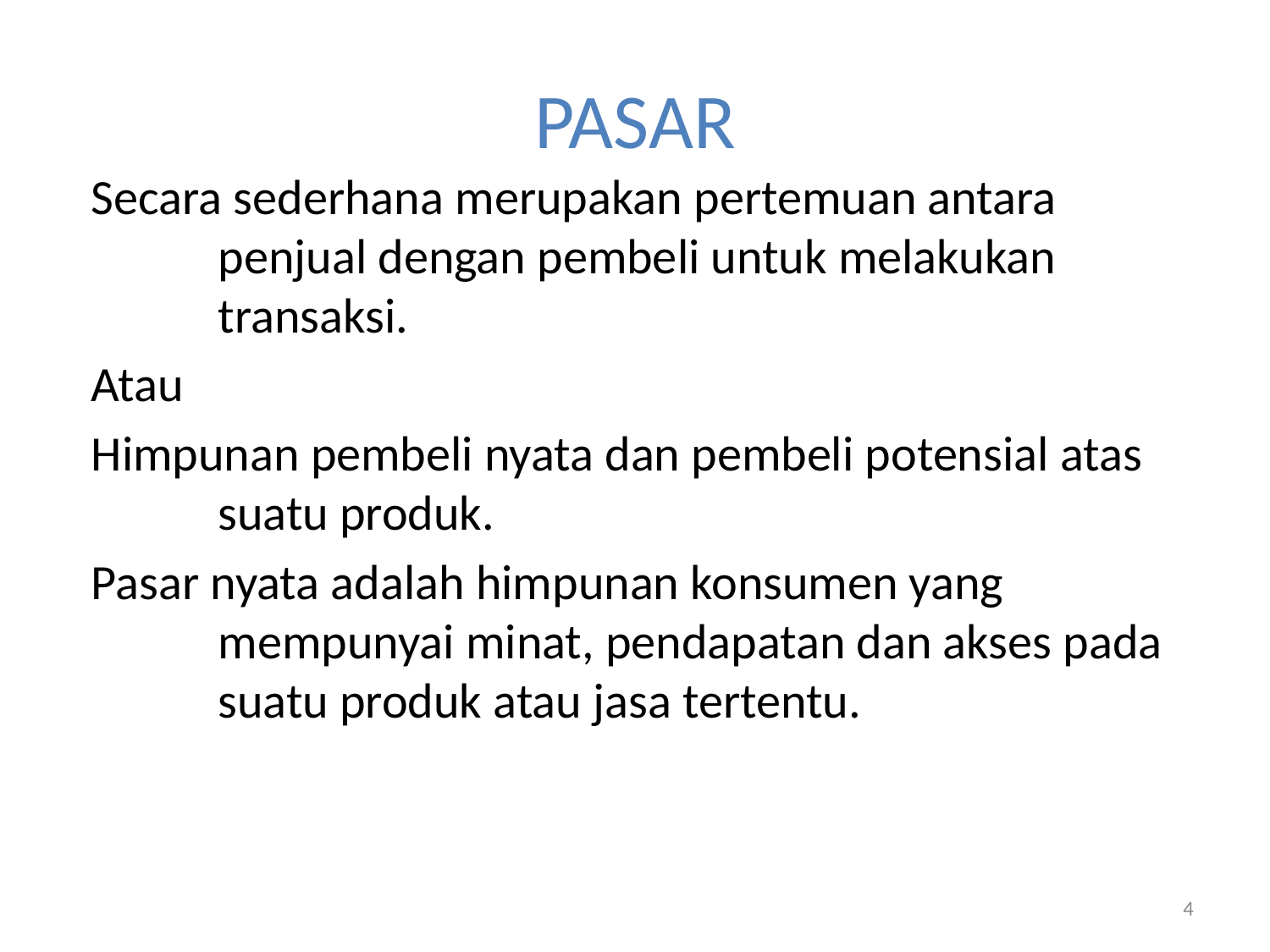

# PASAR
Secara sederhana merupakan pertemuan antara penjual dengan pembeli untuk melakukan transaksi.
Atau
Himpunan pembeli nyata dan pembeli potensial atas suatu produk.
Pasar nyata adalah himpunan konsumen yang mempunyai minat, pendapatan dan akses pada suatu produk atau jasa tertentu.

4